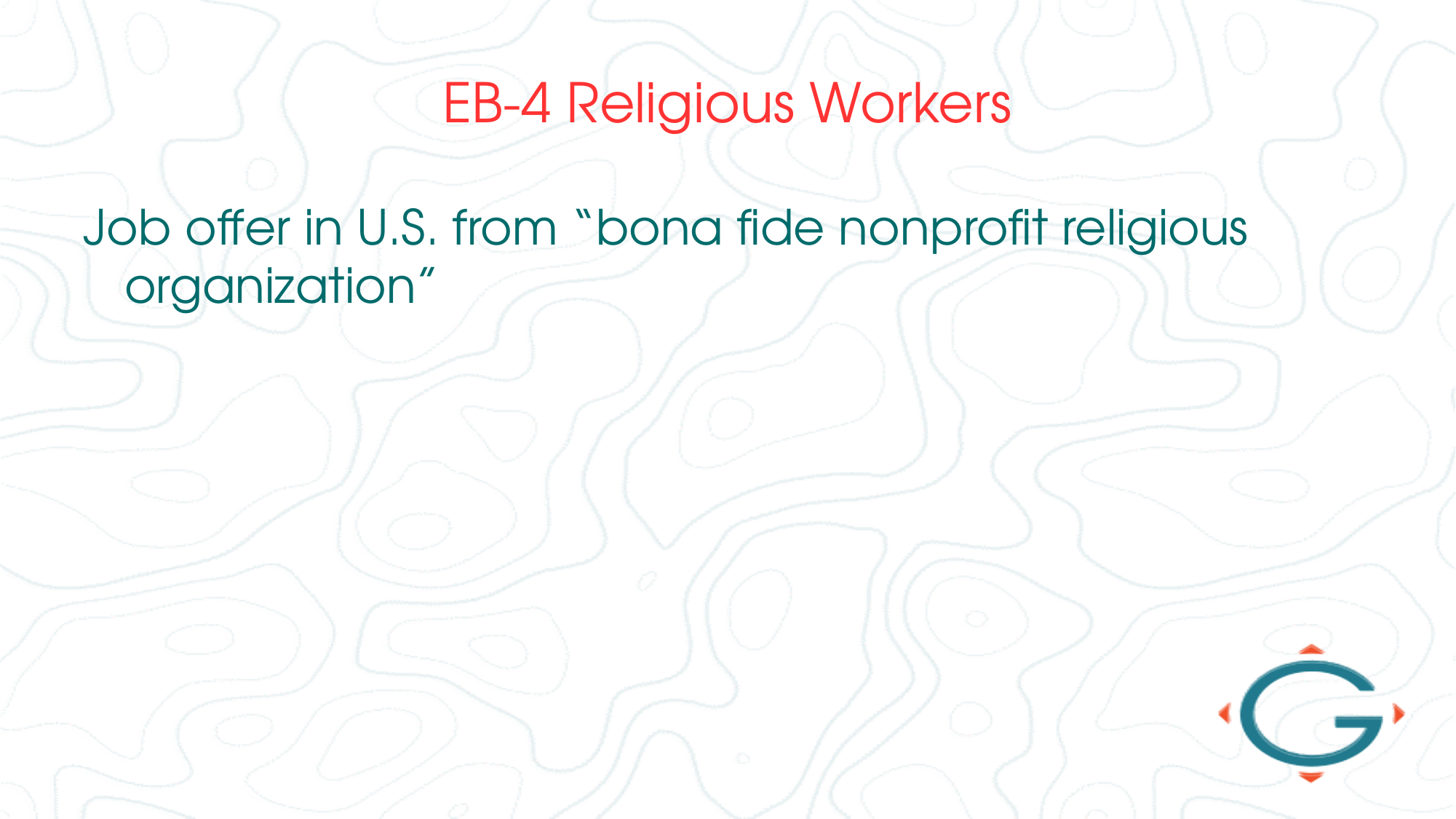

# EB-4 Religious Workers
Job offer in U.S. from “bona fide nonprofit religious organization”